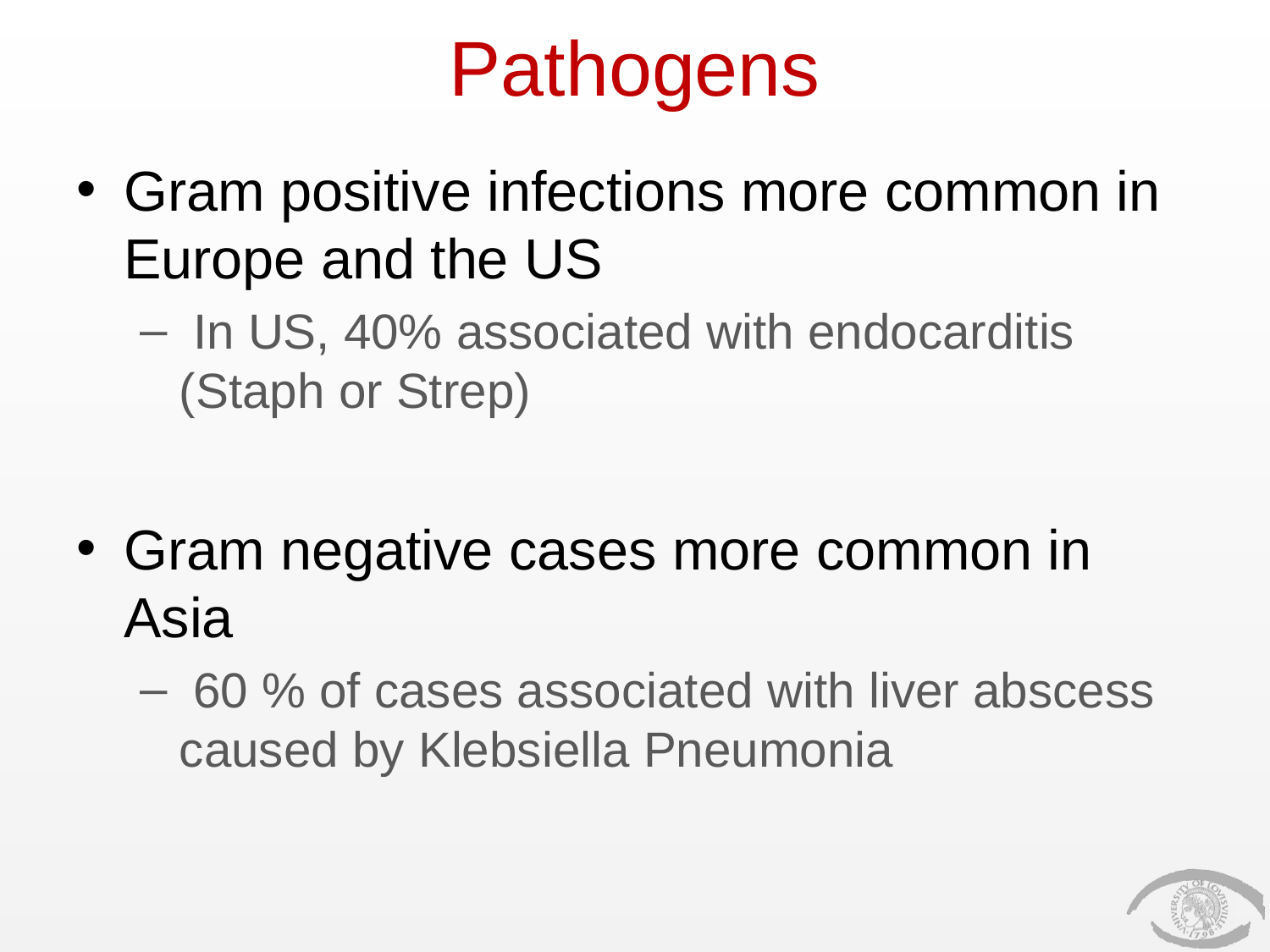

# Pathogens
Gram positive infections more common in Europe and the US
 In US, 40% associated with endocarditis (Staph or Strep)

Gram negative cases more common in Asia
 60 % of cases associated with liver abscess caused by Klebsiella Pneumonia